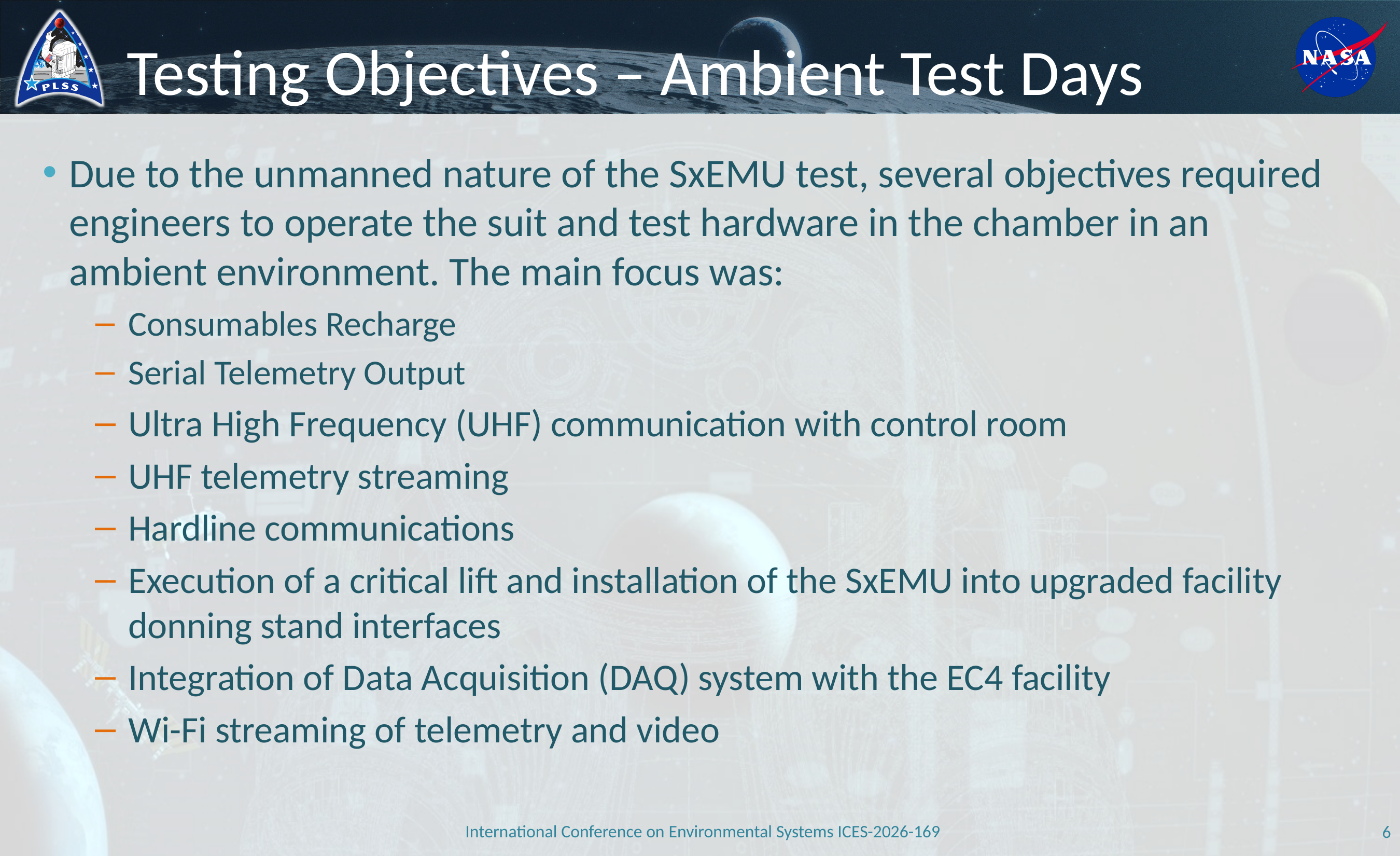

# Testing Objectives – Ambient Test Days
Due to the unmanned nature of the SxEMU test, several objectives required engineers to operate the suit and test hardware in the chamber in an ambient environment. The main focus was:
Consumables Recharge
Serial Telemetry Output
Ultra High Frequency (UHF) communication with control room
UHF telemetry streaming
Hardline communications
Execution of a critical lift and installation of the SxEMU into upgraded facility donning stand interfaces
Integration of Data Acquisition (DAQ) system with the EC4 facility
Wi-Fi streaming of telemetry and video

International Conference on Environmental Systems ICES-2026-169
6